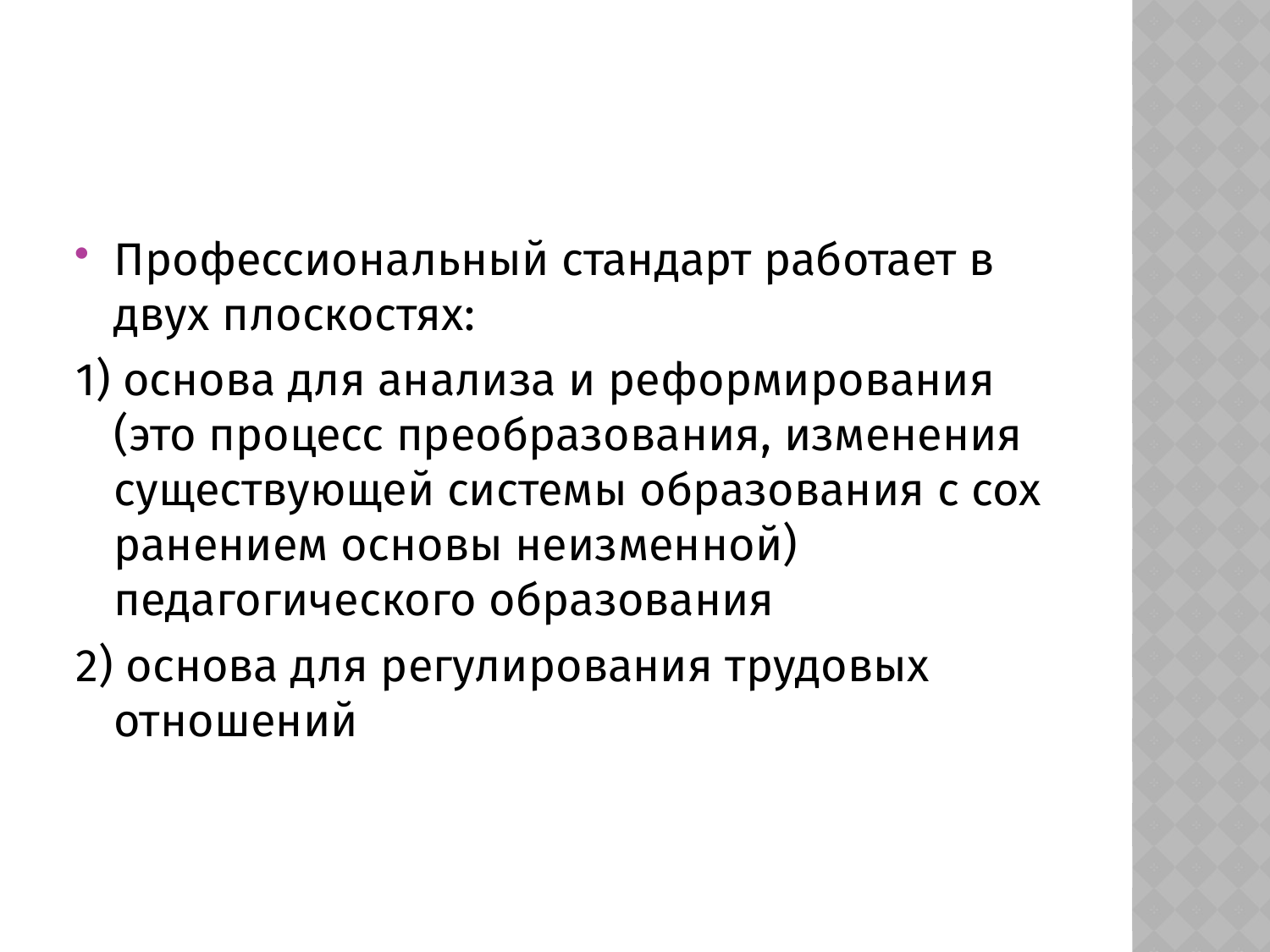

#
Профессиональный стандарт работает в двух плоскостях:
1) основа для анализа и реформирования (это процесс преобразования, изменения существующей системы образования с сохранением основы неизменной)  педагогического образования
2) основа для регулирования трудовых отношений